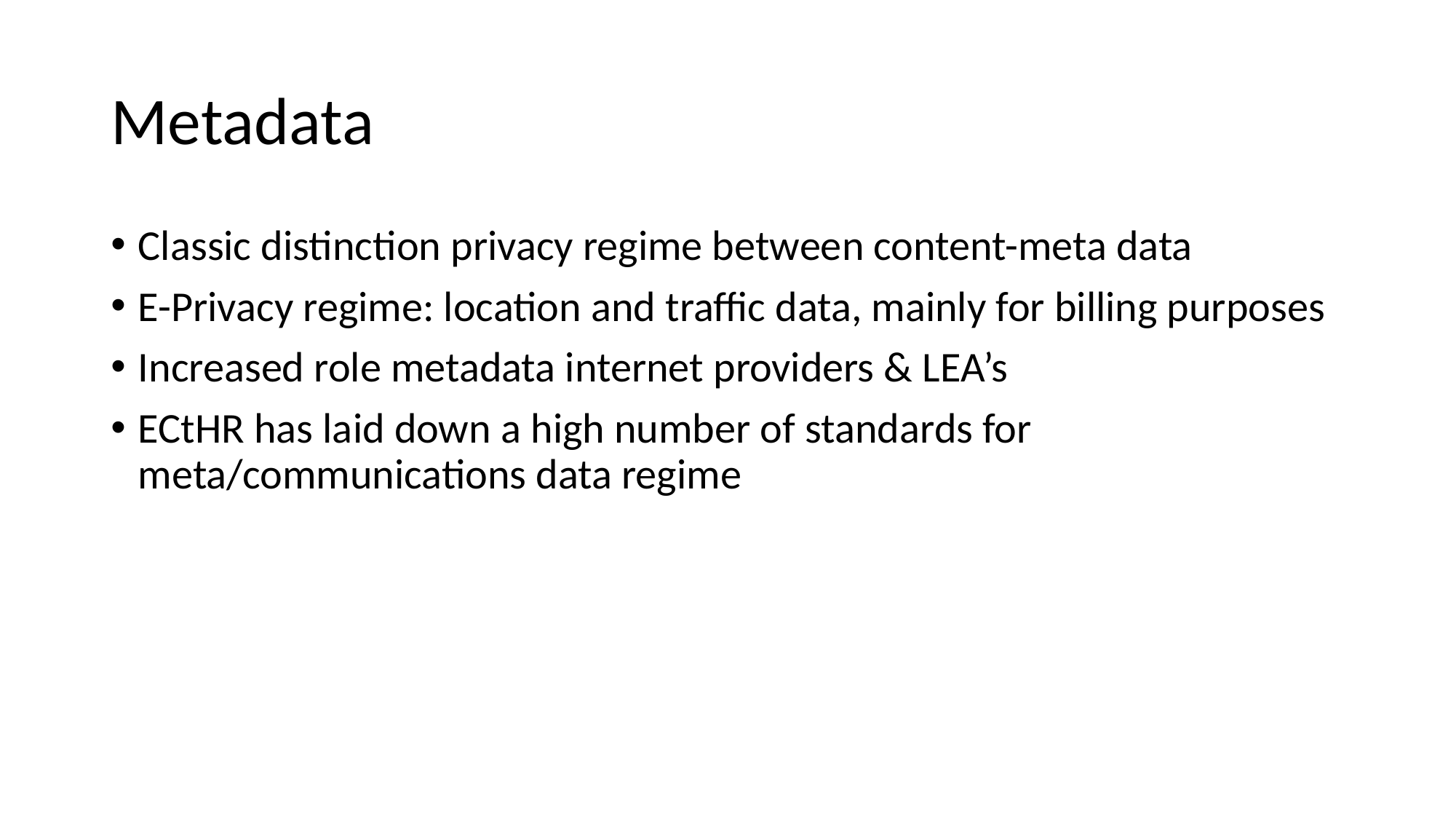

# Metadata
Classic distinction privacy regime between content-meta data
E-Privacy regime: location and traffic data, mainly for billing purposes
Increased role metadata internet providers & LEA’s
ECtHR has laid down a high number of standards for meta/communications data regime